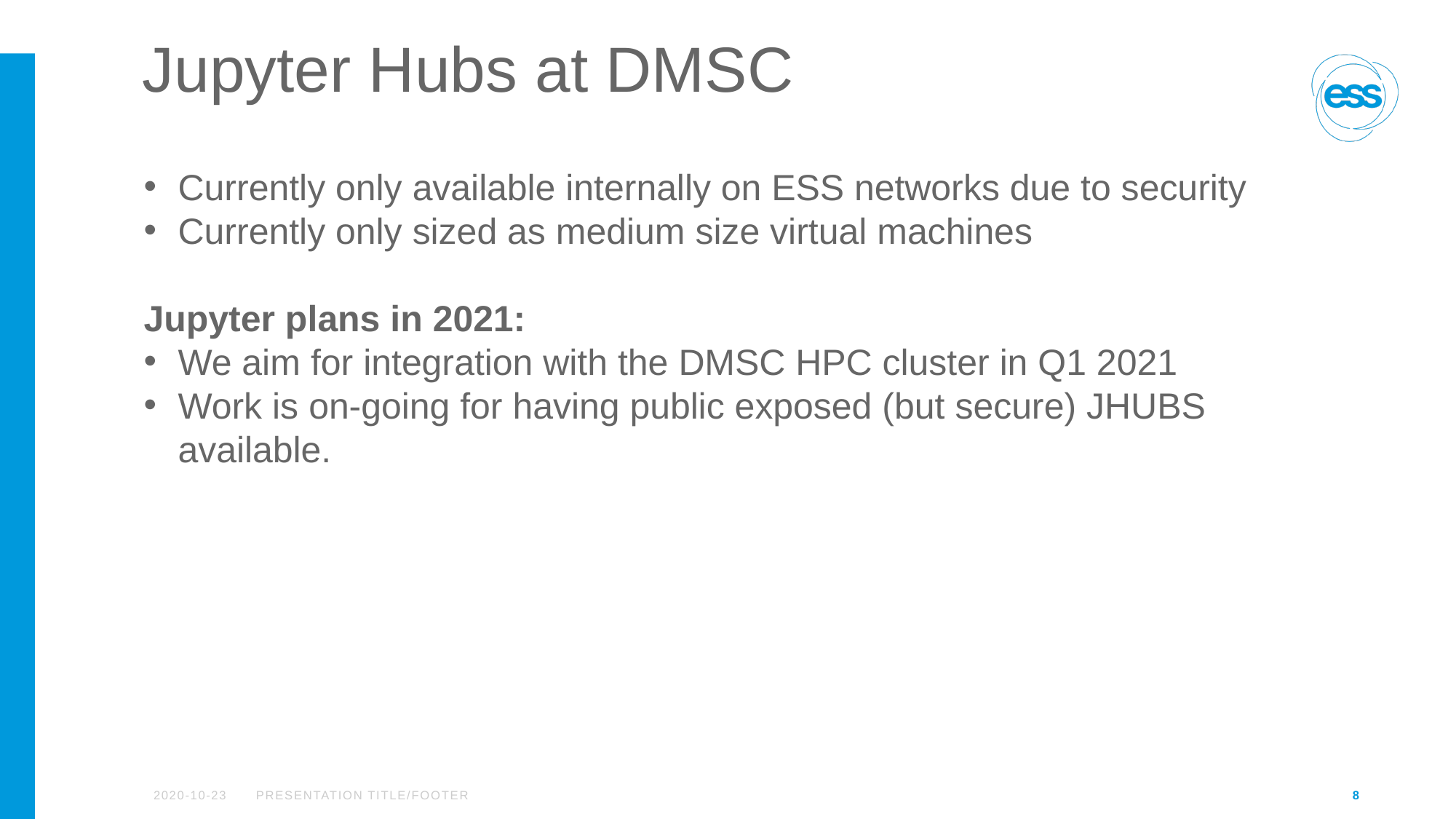

# Jupyter Hubs at DMSC
Currently only available internally on ESS networks due to security
Currently only sized as medium size virtual machines

Jupyter plans in 2021:
We aim for integration with the DMSC HPC cluster in Q1 2021
Work is on-going for having public exposed (but secure) JHUBS available.

2020-10-23
PRESENTATION TITLE/FOOTER
8